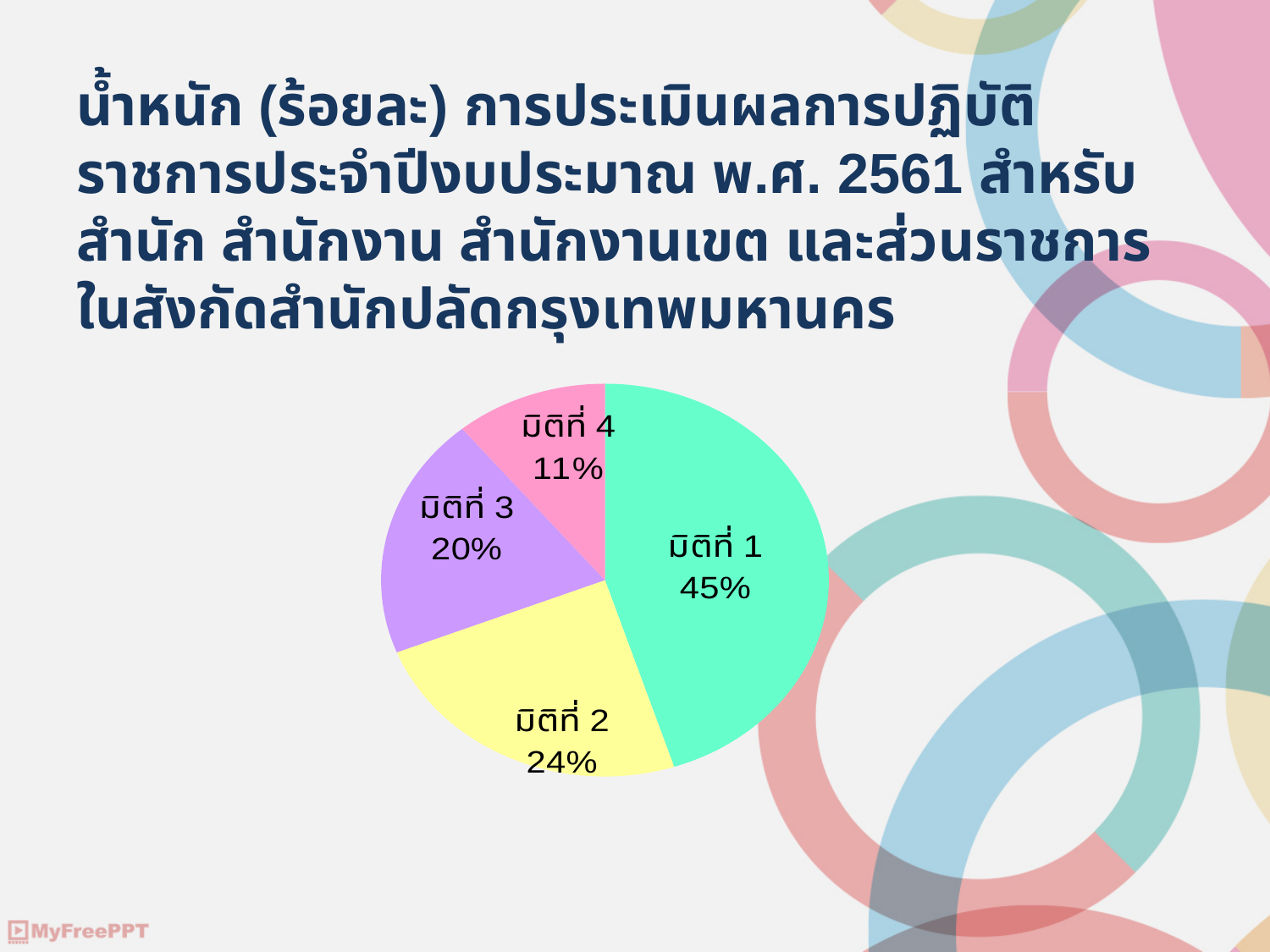

# น้ำหนัก (ร้อยละ) การประเมินผลการปฏิบัติราชการประจำปีงบประมาณ พ.ศ. 2561 สำหรับสำนัก สำนักงาน สำนักงานเขต และส่วนราชการ ในสังกัดสำนักปลัดกรุงเทพมหานคร

### Chart

| Category | Column2 |
|---|---|
| มิติที่ 1 | 0.45 |
| มิติที่ 2 | 0.24 |
| มิติที่ 3 | 0.2 |
| มิติที่ 4 | 0.11 |